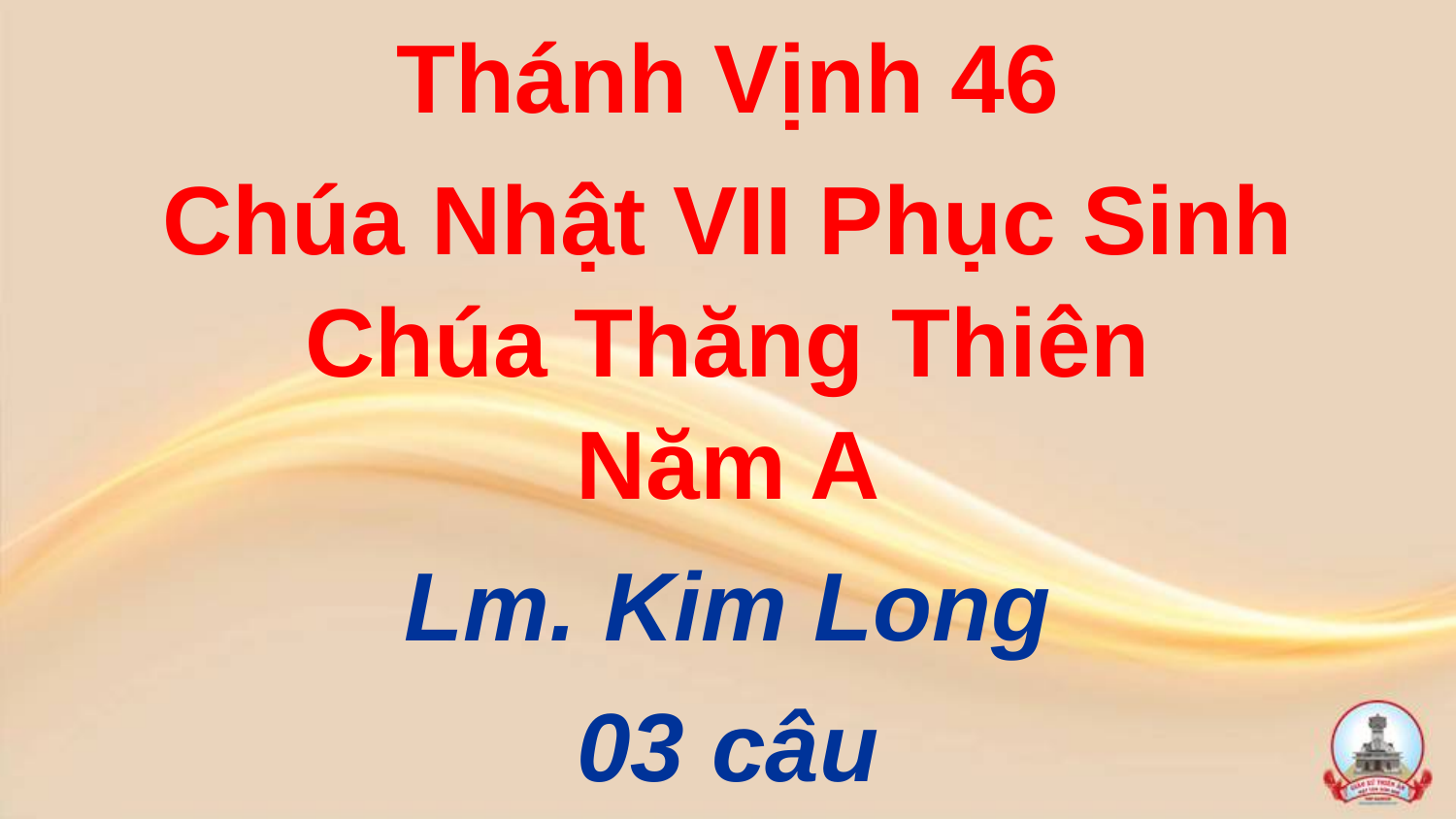

Thánh Vịnh 46
Chúa Nhật VII Phục Sinh
Chúa Thăng Thiên
Năm A
Lm. Kim Long
03 câu

#